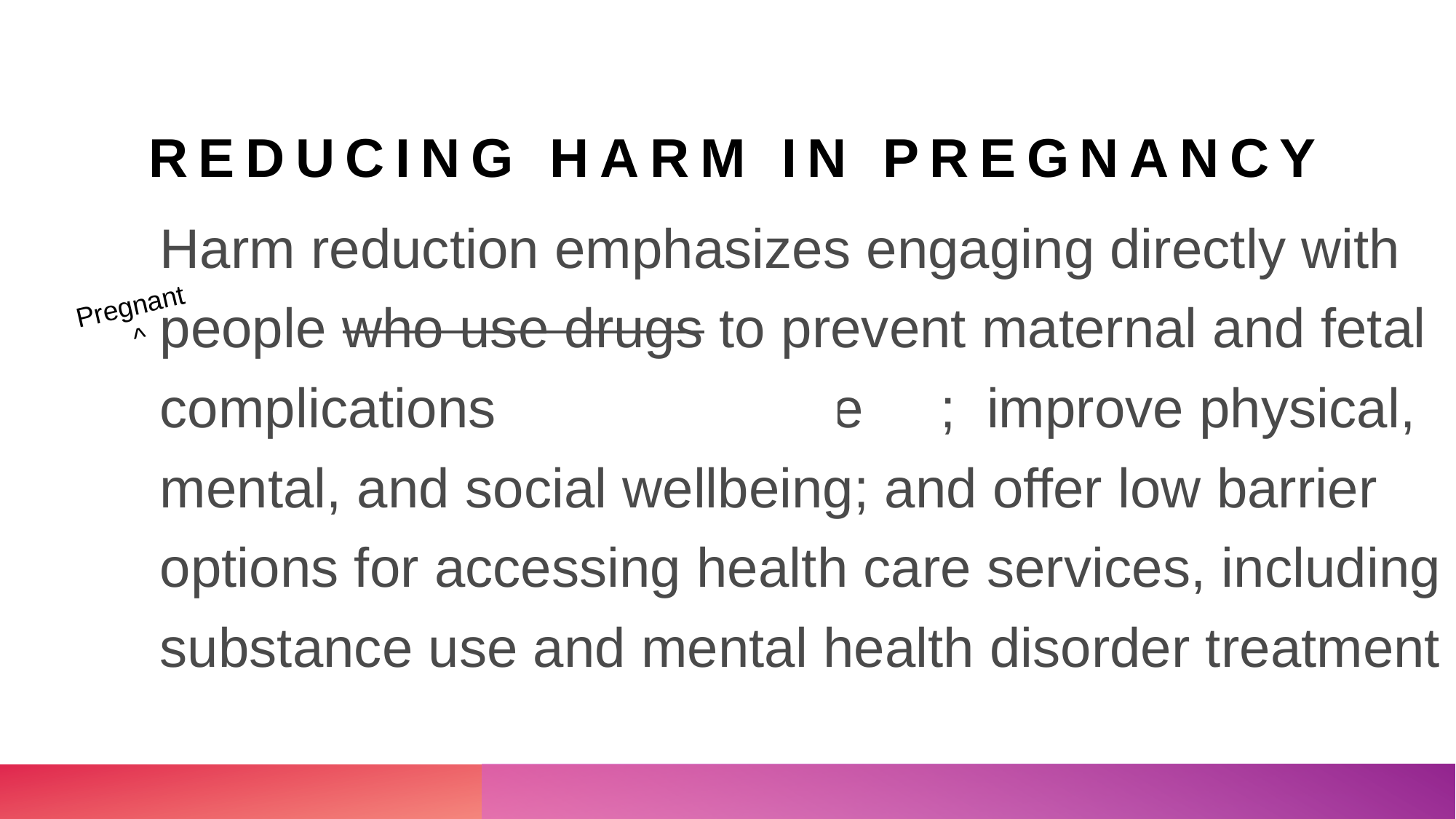

Reducing Harm in Pregnancy

Harm reduction emphasizes engaging directly with people who use drugs to prevent maternal and fetal complications infectious dise     ;  improve physical, mental, and social wellbeing; and offer low barrier options for accessing health care services, including substance use and mental health disorder treatment

Pregnant
^